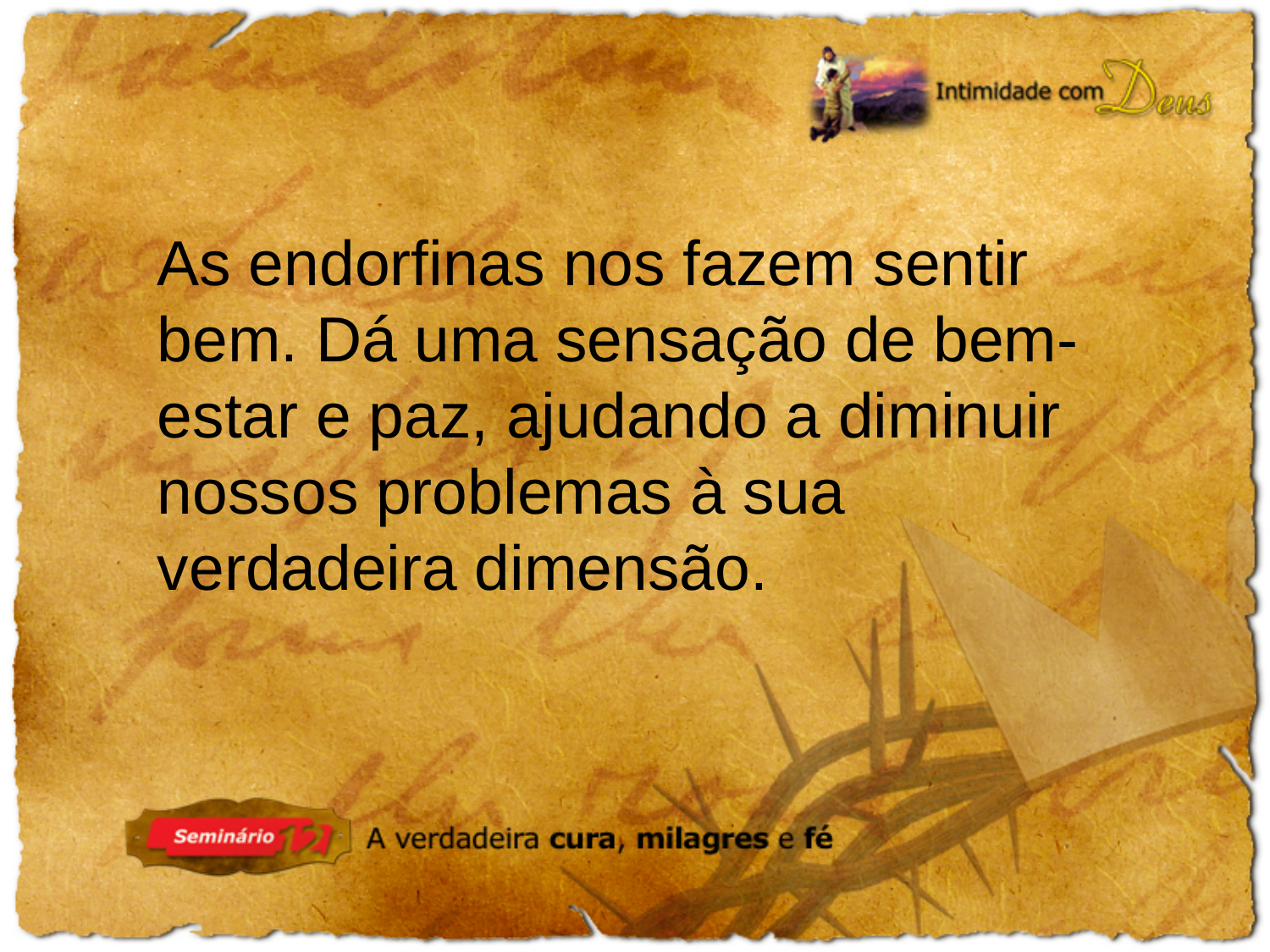

As endorfinas nos fazem sentir bem. Dá uma sensação de bem-estar e paz, ajudando a diminuir nossos problemas à sua verdadeira dimensão.